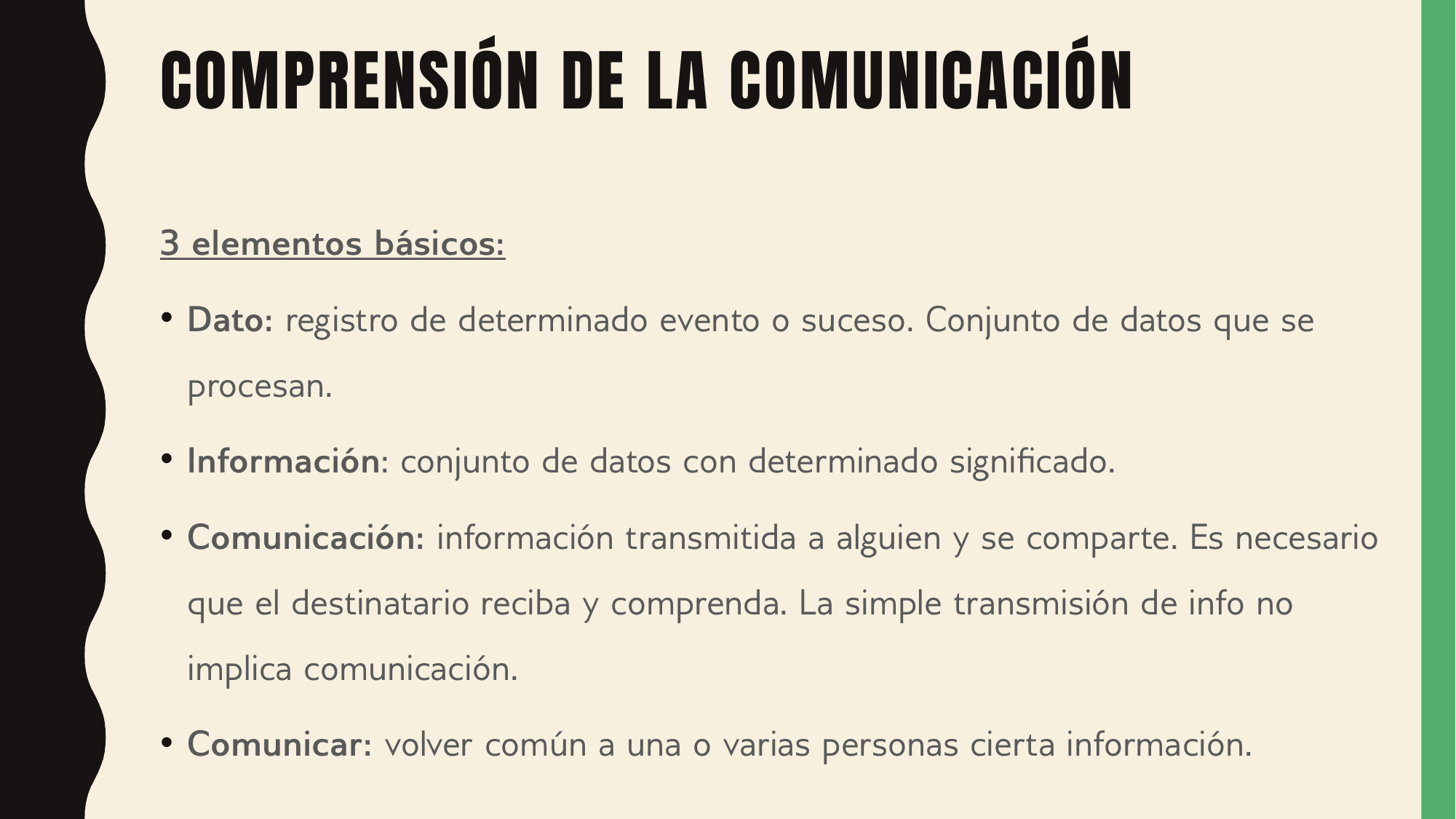

# Comprensión de la Comunicación
3 elementos básicos:
Dato: registro de determinado evento o suceso. Conjunto de datos que se procesan.
Información: conjunto de datos con determinado significado.
Comunicación: información transmitida a alguien y se comparte. Es necesario que el destinatario reciba y comprenda. La simple transmisión de info no implica comunicación.
Comunicar: volver común a una o varias personas cierta información.